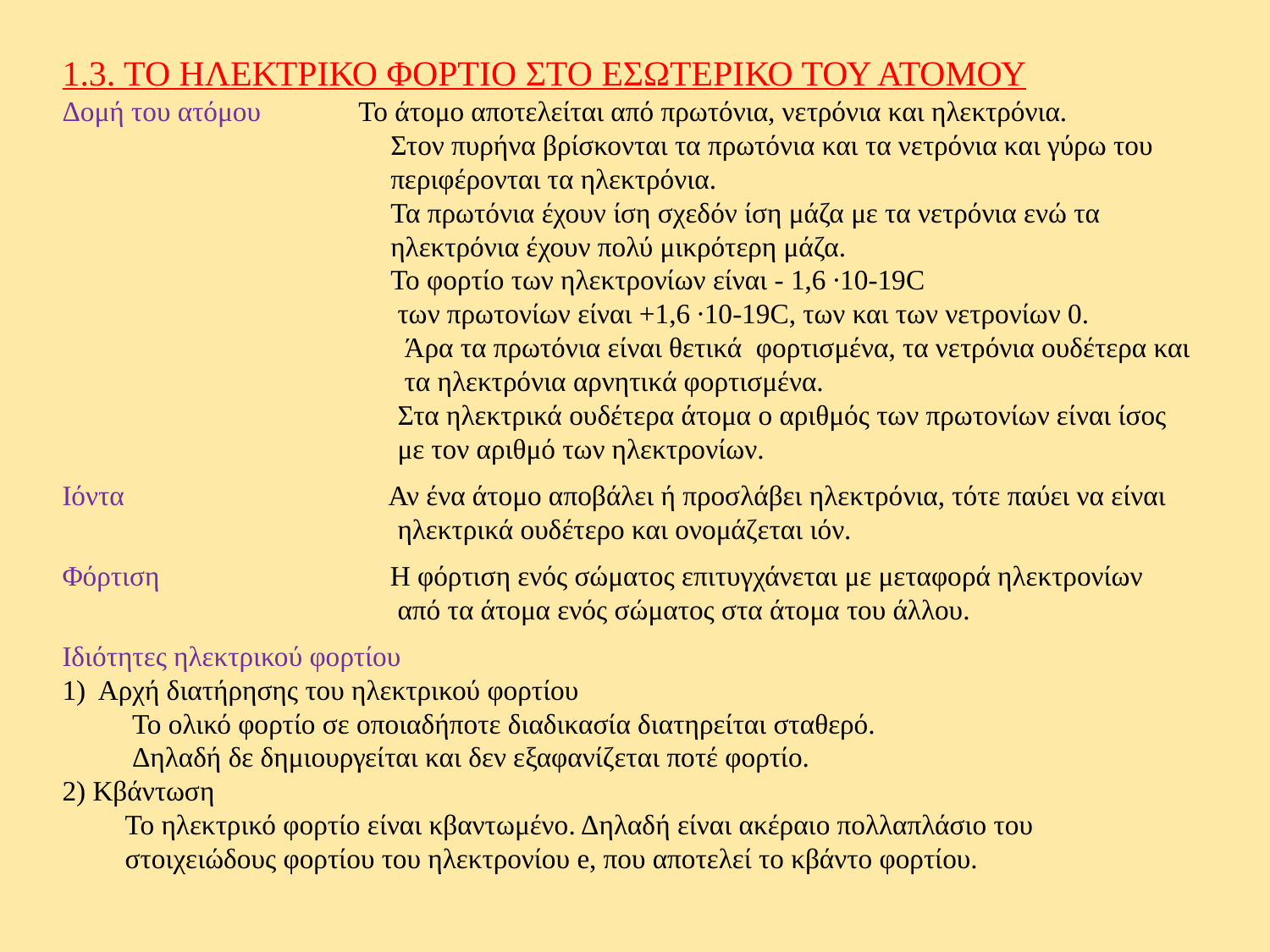

1.3. ΤΟ ΗΛΕΚΤΡΙΚΟ ΦΟΡΤΙΟ ΣΤΟ ΕΣΩΤΕΡΙΚΟ ΤΟΥ ΑΤΟΜΟΥ
Δομή του ατόμου              Το άτομο αποτελείται από πρωτόνια, νετρόνια και ηλεκτρόνια.
                                               Στον πυρήνα βρίσκονται τα πρωτόνια και τα νετρόνια και γύρω του
                                               περιφέρονται τα ηλεκτρόνια.
                                               Τα πρωτόνια έχουν ίση σχεδόν ίση μάζα με τα νετρόνια ενώ τα
                                               ηλεκτρόνια έχουν πολύ μικρότερη μάζα.
                                               Το φορτίο των ηλεκτρονίων είναι - 1,6 ∙10-19C
                                                των πρωτονίων είναι +1,6 ∙10-19C, των και των νετρονίων 0.
                                                 Άρα τα πρωτόνια είναι θετικά  φορτισμένα, τα νετρόνια ουδέτερα και
                                                 τα ηλεκτρόνια αρνητικά φορτισμένα.
                                                Στα ηλεκτρικά ουδέτερα άτομα ο αριθμός των πρωτονίων είναι ίσος
                                                με τον αριθμό των ηλεκτρονίων.

Ιόντα                                      Αν ένα άτομο αποβάλει ή προσλάβει ηλεκτρόνια, τότε παύει να είναι
                                                ηλεκτρικά ουδέτερο και ονομάζεται ιόν.

Φόρτιση                                 Η φόρτιση ενός σώματος επιτυγχάνεται με μεταφορά ηλεκτρονίων
                                                από τα άτομα ενός σώματος στα άτομα του άλλου.

Ιδιότητες ηλεκτρικού φορτίου
1)  Αρχή διατήρησης του ηλεκτρικού φορτίου
          Το ολικό φορτίο σε οποιαδήποτε διαδικασία διατηρείται σταθερό.
          Δηλαδή δε δημιουργείται και δεν εξαφανίζεται ποτέ φορτίο.
2) Κβάντωση
         Το ηλεκτρικό φορτίο είναι κβαντωμένο. Δηλαδή είναι ακέραιο πολλαπλάσιο του
         στοιχειώδους φορτίου του ηλεκτρονίου e, που αποτελεί το κβάντο φορτίου.